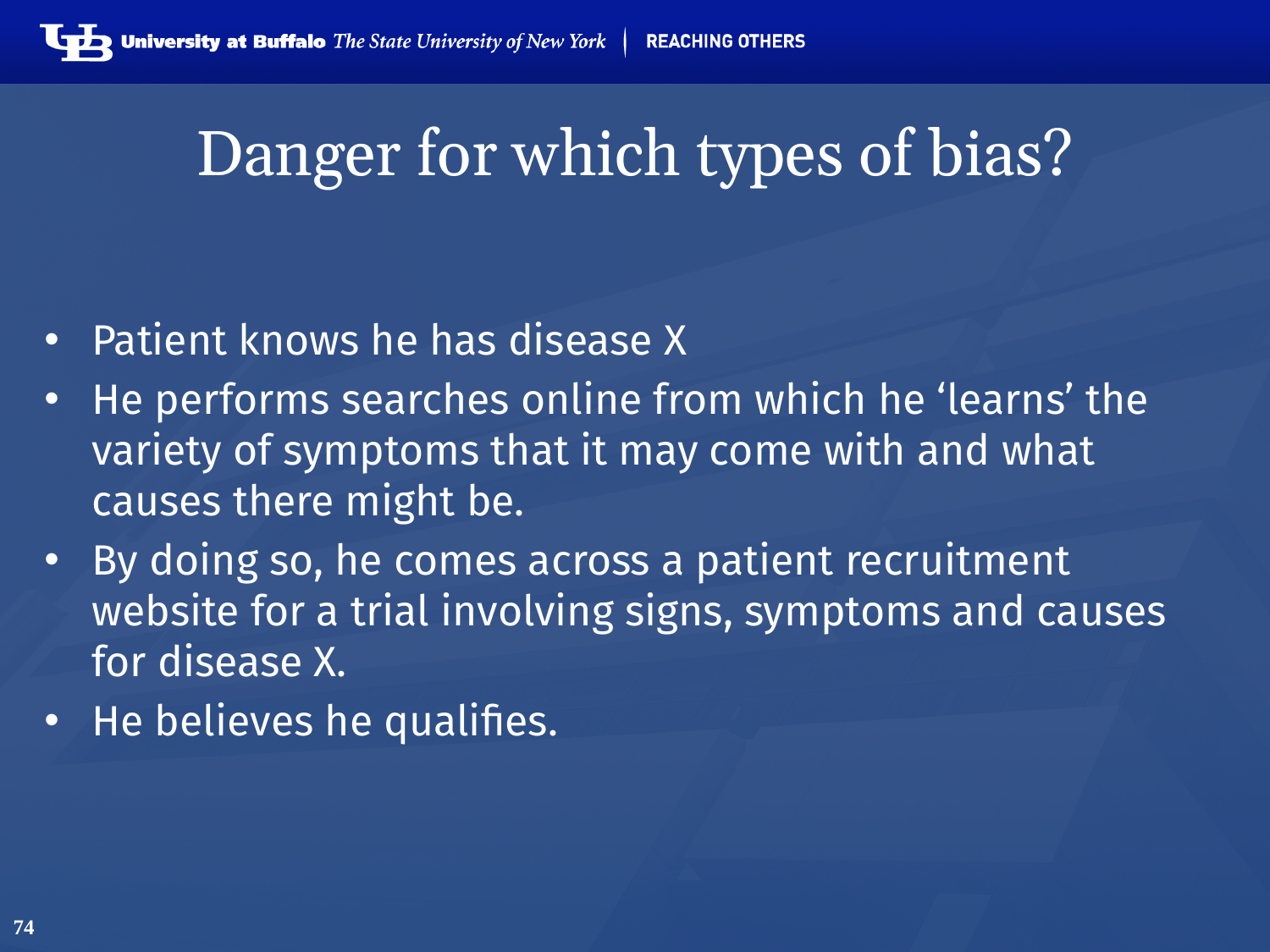

# Danger for which types of bias?
Patient knows he has disease X
He performs searches online from which he ‘learns’ the variety of symptoms that it may come with and what causes there might be.
By doing so, he comes across a patient recruitment website for a trial involving signs, symptoms and causes for disease X.
He believes he qualifies.
74